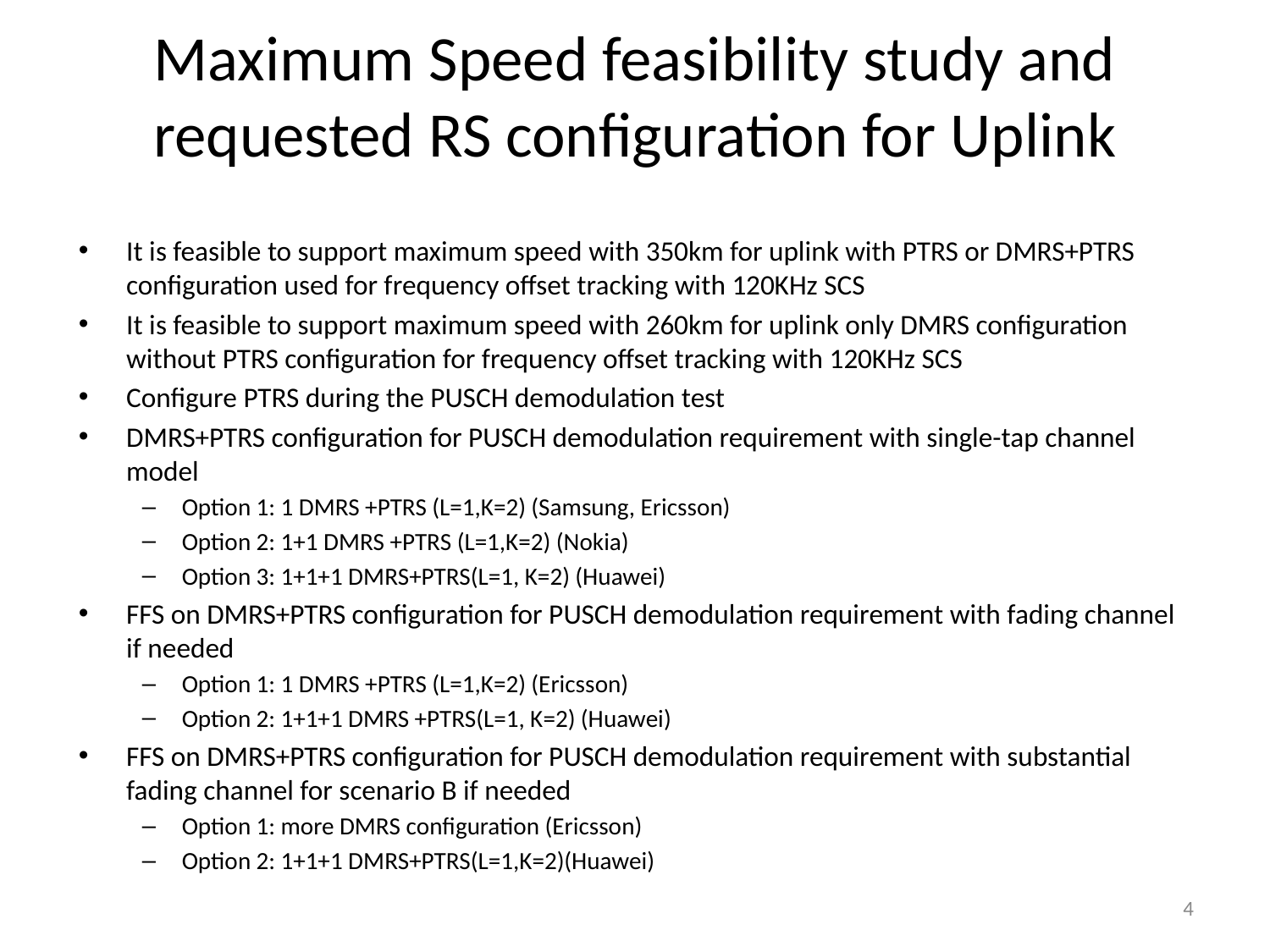

# Maximum Speed feasibility study and requested RS configuration for Uplink
It is feasible to support maximum speed with 350km for uplink with PTRS or DMRS+PTRS configuration used for frequency offset tracking with 120KHz SCS
It is feasible to support maximum speed with 260km for uplink only DMRS configuration without PTRS configuration for frequency offset tracking with 120KHz SCS
Configure PTRS during the PUSCH demodulation test
DMRS+PTRS configuration for PUSCH demodulation requirement with single-tap channel model
Option 1: 1 DMRS +PTRS (L=1,K=2) (Samsung, Ericsson)
Option 2: 1+1 DMRS +PTRS (L=1,K=2) (Nokia)
Option 3: 1+1+1 DMRS+PTRS(L=1, K=2) (Huawei)
FFS on DMRS+PTRS configuration for PUSCH demodulation requirement with fading channel if needed
Option 1: 1 DMRS +PTRS (L=1,K=2) (Ericsson)
Option 2: 1+1+1 DMRS +PTRS(L=1, K=2) (Huawei)
FFS on DMRS+PTRS configuration for PUSCH demodulation requirement with substantial fading channel for scenario B if needed
Option 1: more DMRS configuration (Ericsson)
Option 2: 1+1+1 DMRS+PTRS(L=1,K=2)(Huawei)

4